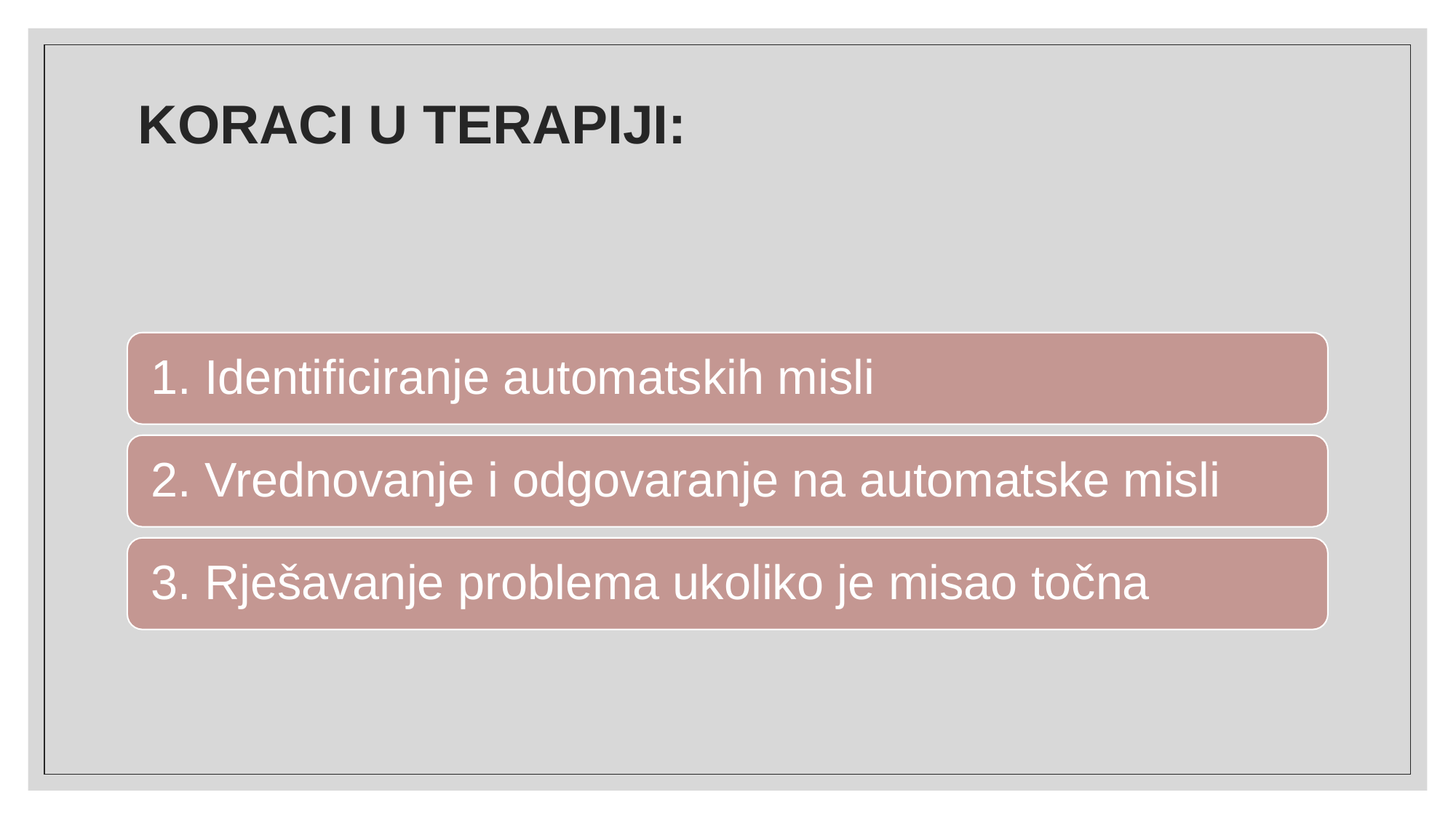

# KORACI U TERAPIJI:
1. Identificiranje automatskih misli
2. Vrednovanje i odgovaranje na automatske misli
3. Rješavanje problema ukoliko je misao točna